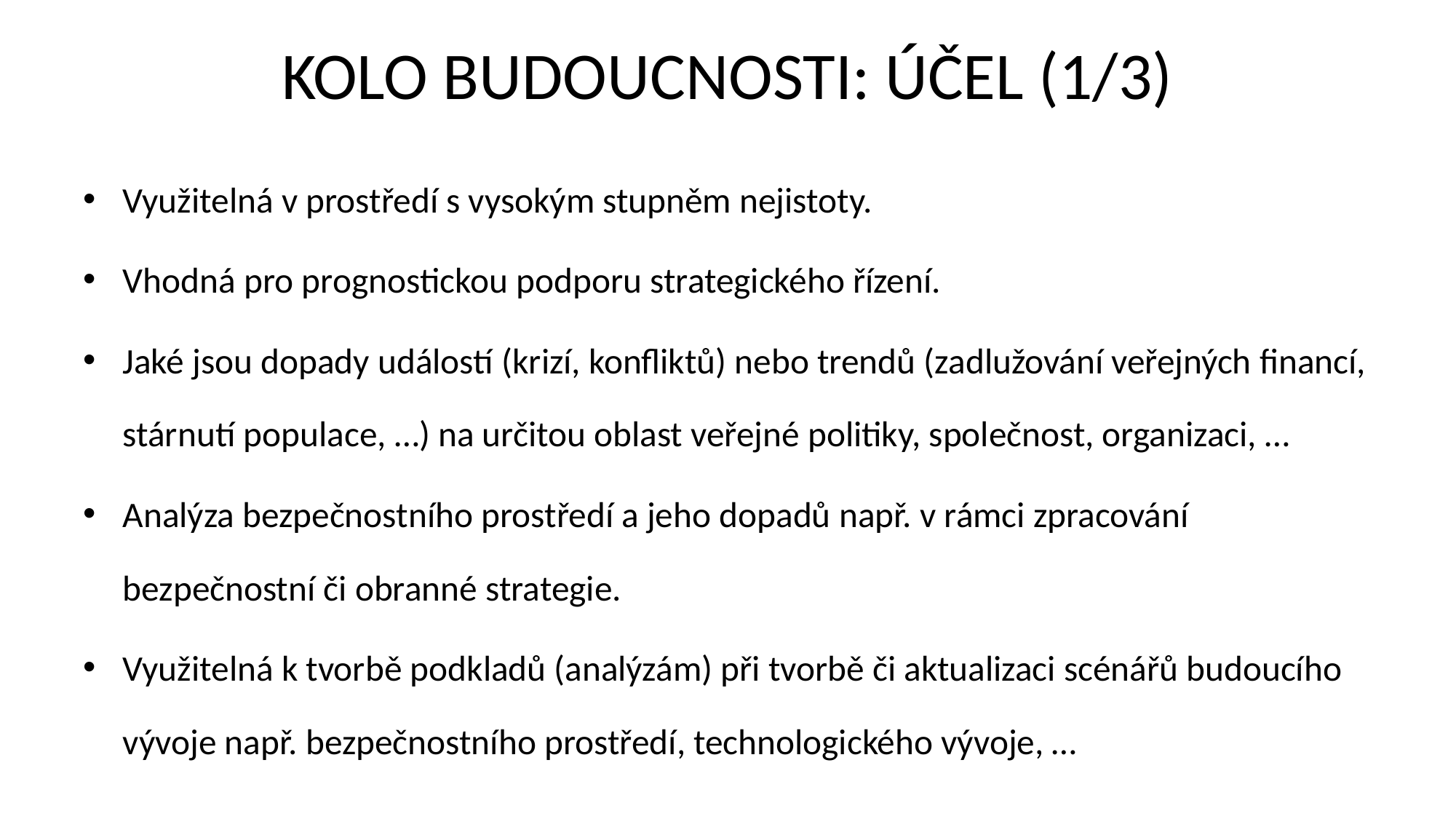

# KOLO BUDOUCNOSTI: ÚČEL (1/3)
Využitelná v prostředí s vysokým stupněm nejistoty.
Vhodná pro prognostickou podporu strategického řízení.
Jaké jsou dopady událostí (krizí, konfliktů) nebo trendů (zadlužování veřejných financí, stárnutí populace, …) na určitou oblast veřejné politiky, společnost, organizaci, …
Analýza bezpečnostního prostředí a jeho dopadů např. v rámci zpracování bezpečnostní či obranné strategie.
Využitelná k tvorbě podkladů (analýzám) při tvorbě či aktualizaci scénářů budoucího vývoje např. bezpečnostního prostředí, technologického vývoje, …